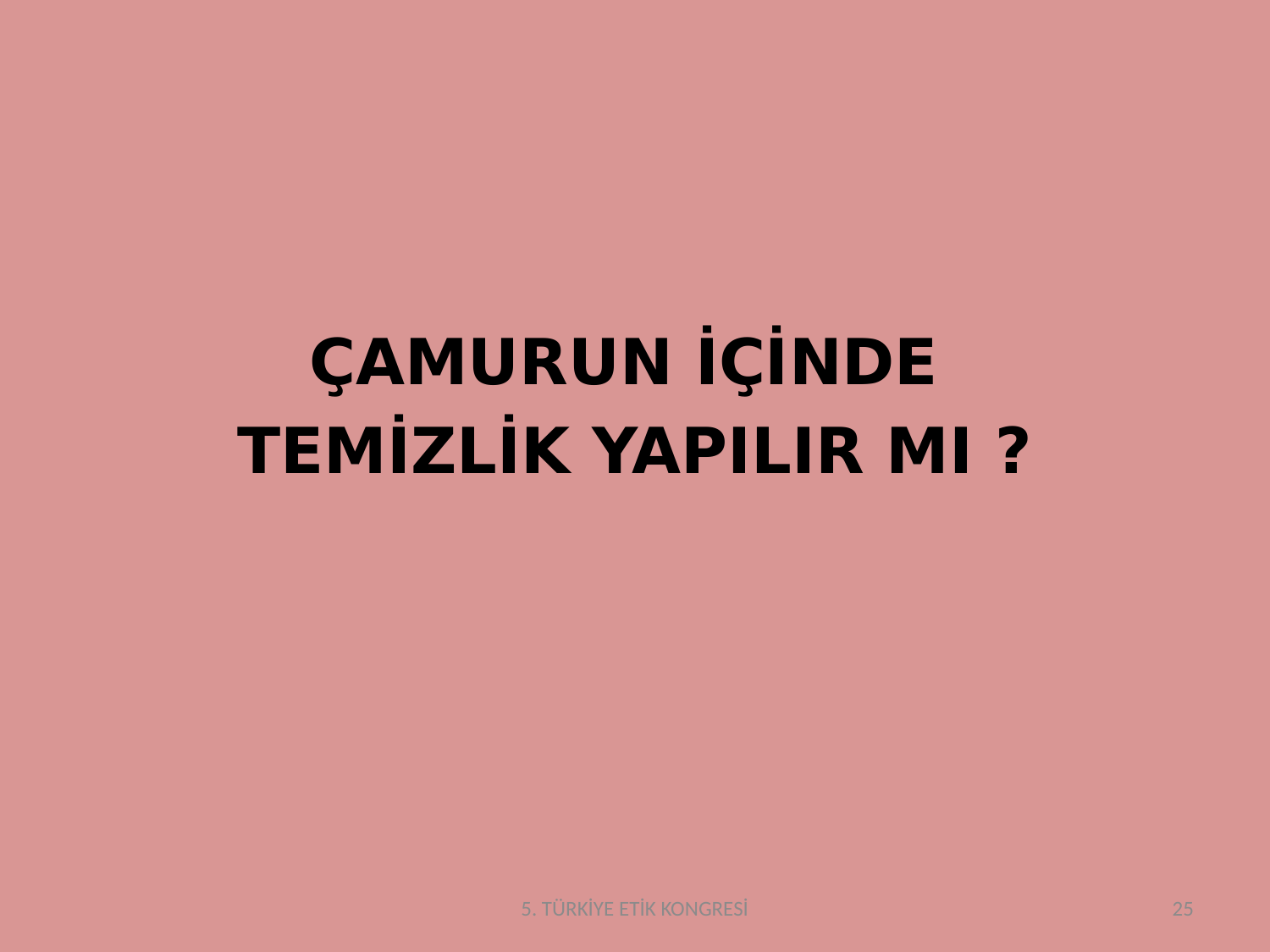

ÇAMURUN İÇİNDE
TEMİZLİK YAPILIR MI ?

5. TÜRKİYE ETİK KONGRESİ
25